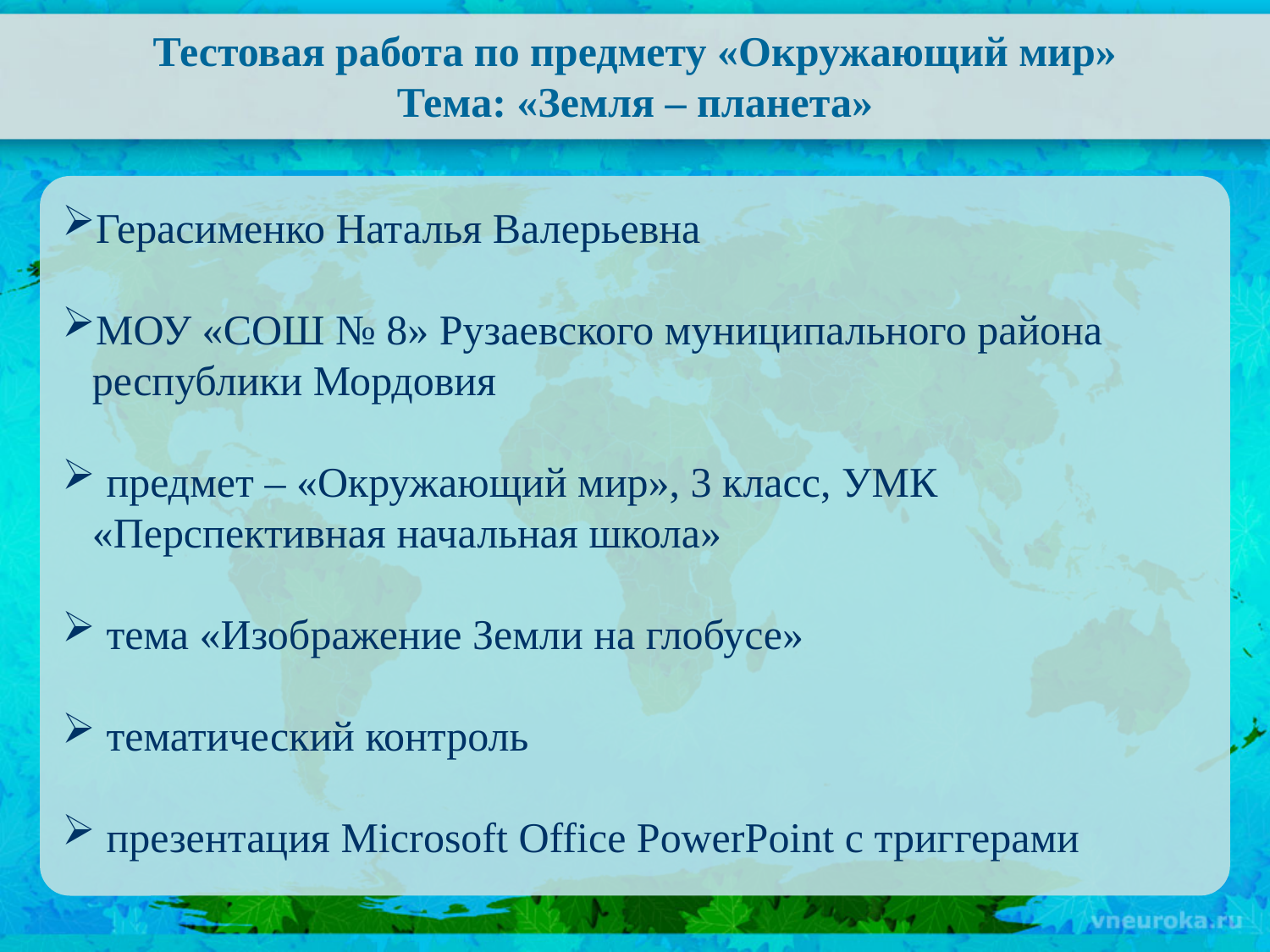

# Тестовая работа по предмету «Окружающий мир» Тема: «Земля – планета»
Герасименко Наталья Валерьевна

МОУ «СОШ № 8» Рузаевского муниципального района республики Мордовия

 предмет – «Окружающий мир», 3 класс, УМК «Перспективная начальная школа»

 тема «Изображение Земли на глобусе»

 тематический контроль

 презентация Microsoft Office PowerPoint с триггерами